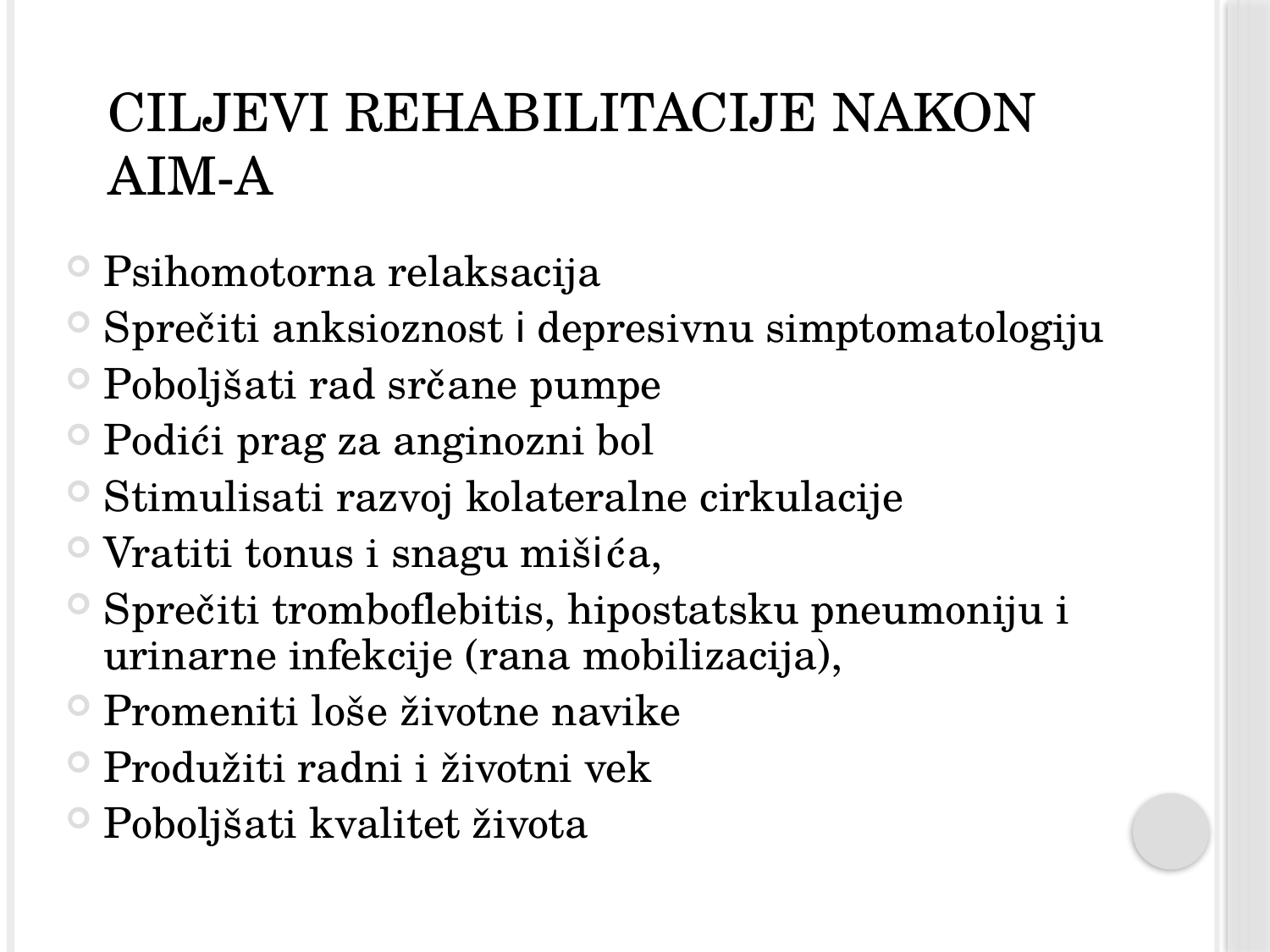

# Ciljevi rehabilitacije nakon AIM-a
Psihomotorna relaksacija
Sprečiti anksioznost i depresivnu simptomatologiju
Poboljšati rad srčane pumpe
Podići prag za anginozni bol
Stimulisati razvoj kolateralne cirkulacije
Vratiti tonus i snagu mišića,
Sprečiti tromboflebitis, hipostatsku pneumoniju i urinarne infekcije (rana mobilizacija),
Promeniti loše životne navike
Produžiti radni i životni vek
Poboljšati kvalitet života